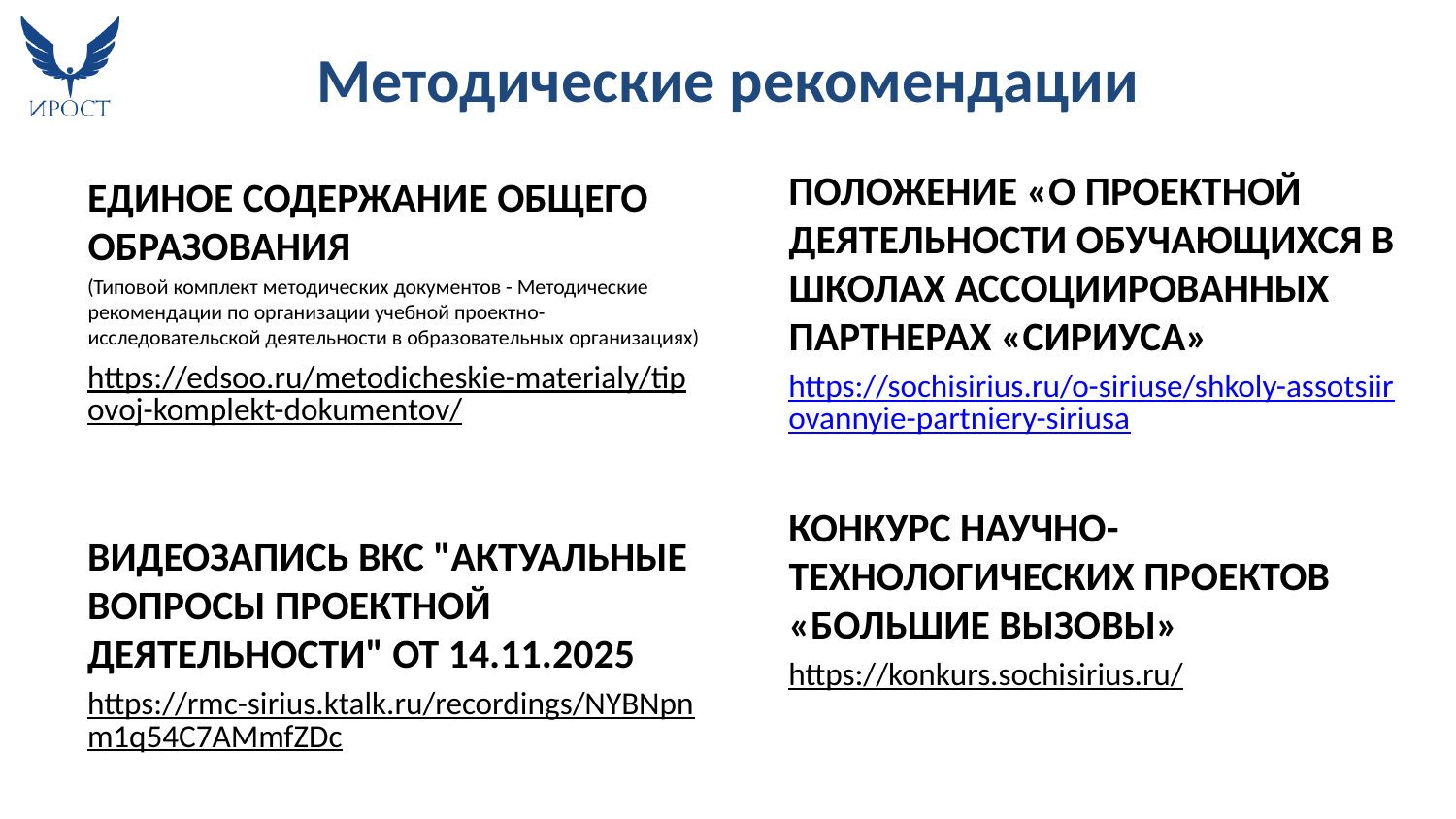

# Методические рекомендации
ПОЛОЖЕНИЕ «О ПРОЕКТНОЙ ДЕЯТЕЛЬНОСТИ ОБУЧАЮЩИХСЯ В ШКОЛАХ АССОЦИИРОВАННЫХ ПАРТНЕРАХ «СИРИУСА»
https://sochisirius.ru/o-siriuse/shkoly-assotsiirovannyie-partniery-siriusa

КОНКУРС НАУЧНО-ТЕХНОЛОГИЧЕСКИХ ПРОЕКТОВ «БОЛЬШИЕ ВЫЗОВЫ»
https://konkurs.sochisirius.ru/
ЕДИНОЕ СОДЕРЖАНИЕ ОБЩЕГО ОБРАЗОВАНИЯ
(Типовой комплект методических документов - Методические рекомендации по организации учебной проектно-исследовательской деятельности в образовательных организациях)
https://edsoo.ru/metodicheskie-materialy/tipovoj-komplekt-dokumentov/

ВИДЕОЗАПИСЬ ВКС "АКТУАЛЬНЫЕ ВОПРОСЫ ПРОЕКТНОЙ ДЕЯТЕЛЬНОСТИ" ОТ 14.11.2025
https://rmc-sirius.ktalk.ru/recordings/NYBNpnm1q54C7AMmfZDc